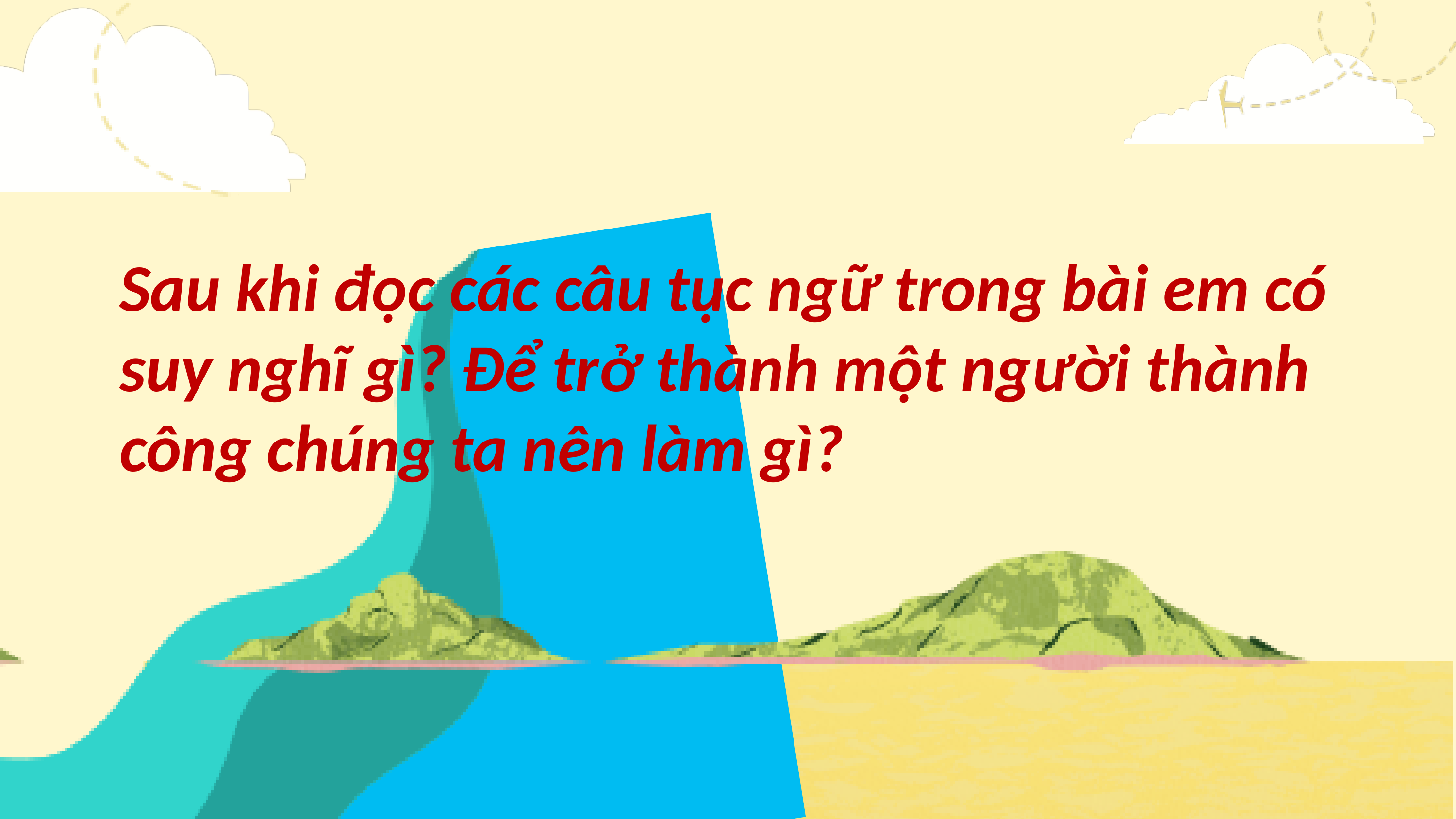

Sau khi đọc các câu tục ngữ trong bài em có suy nghĩ gì? Để trở thành một người thành công chúng ta nên làm gì?